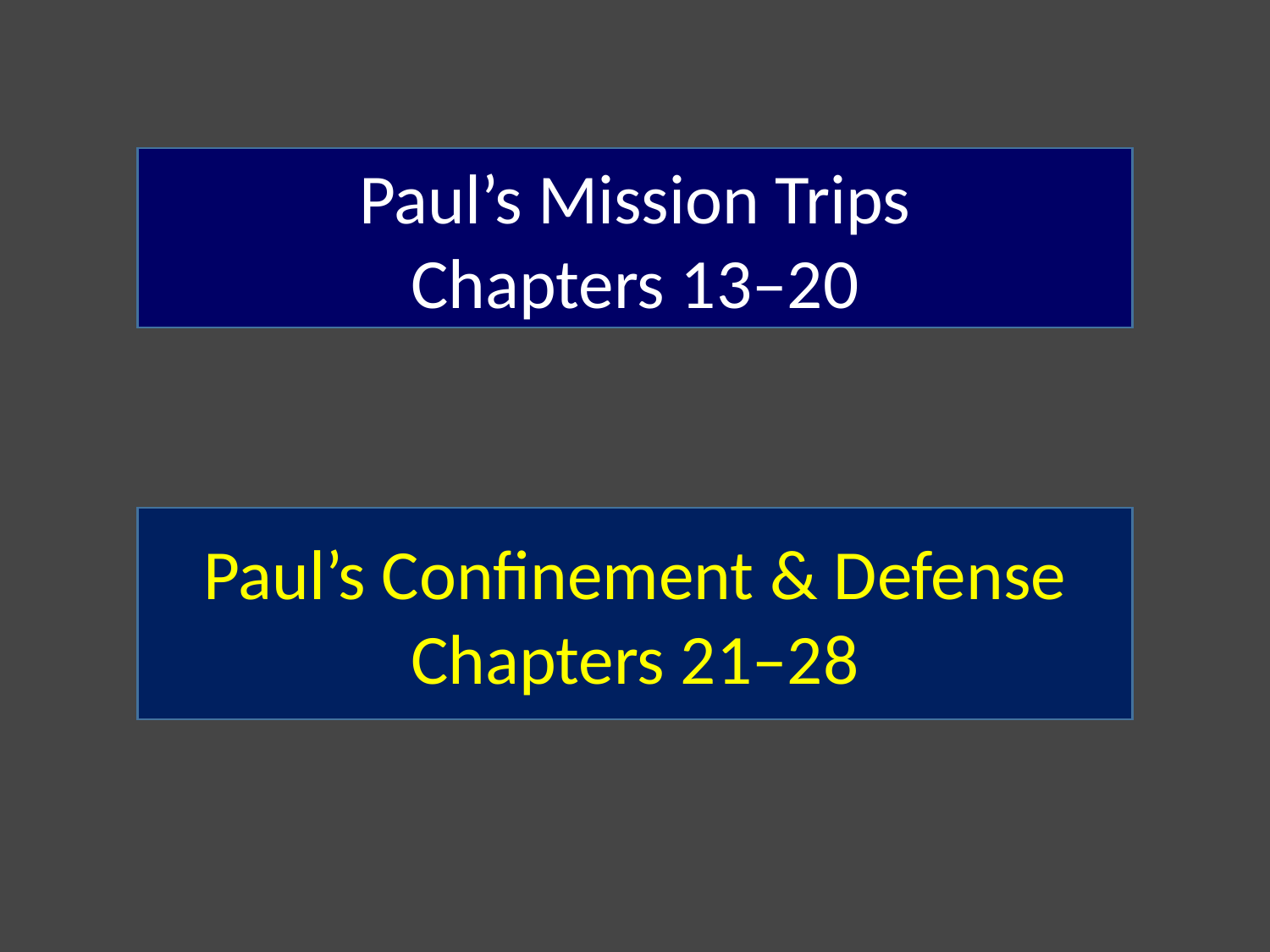

Paul’s Mission Trips
Chapters 13–20
Paul’s Confinement & Defense
Chapters 21–28